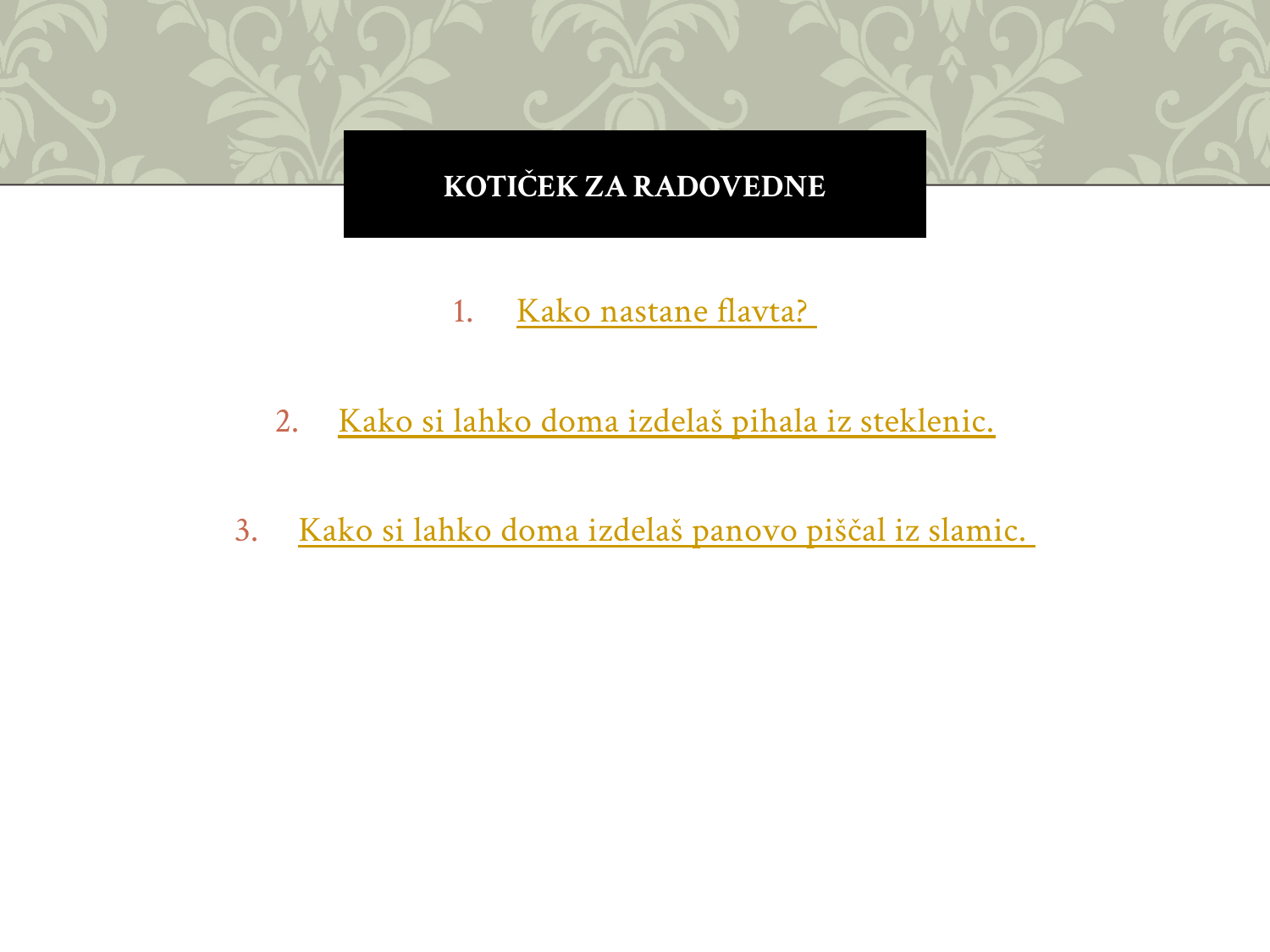

# KOTIČEK ZA RADOVEDNE
Kako nastane flavta?

Kako si lahko doma izdelaš pihala iz steklenic.

Kako si lahko doma izdelaš panovo piščal iz slamic.